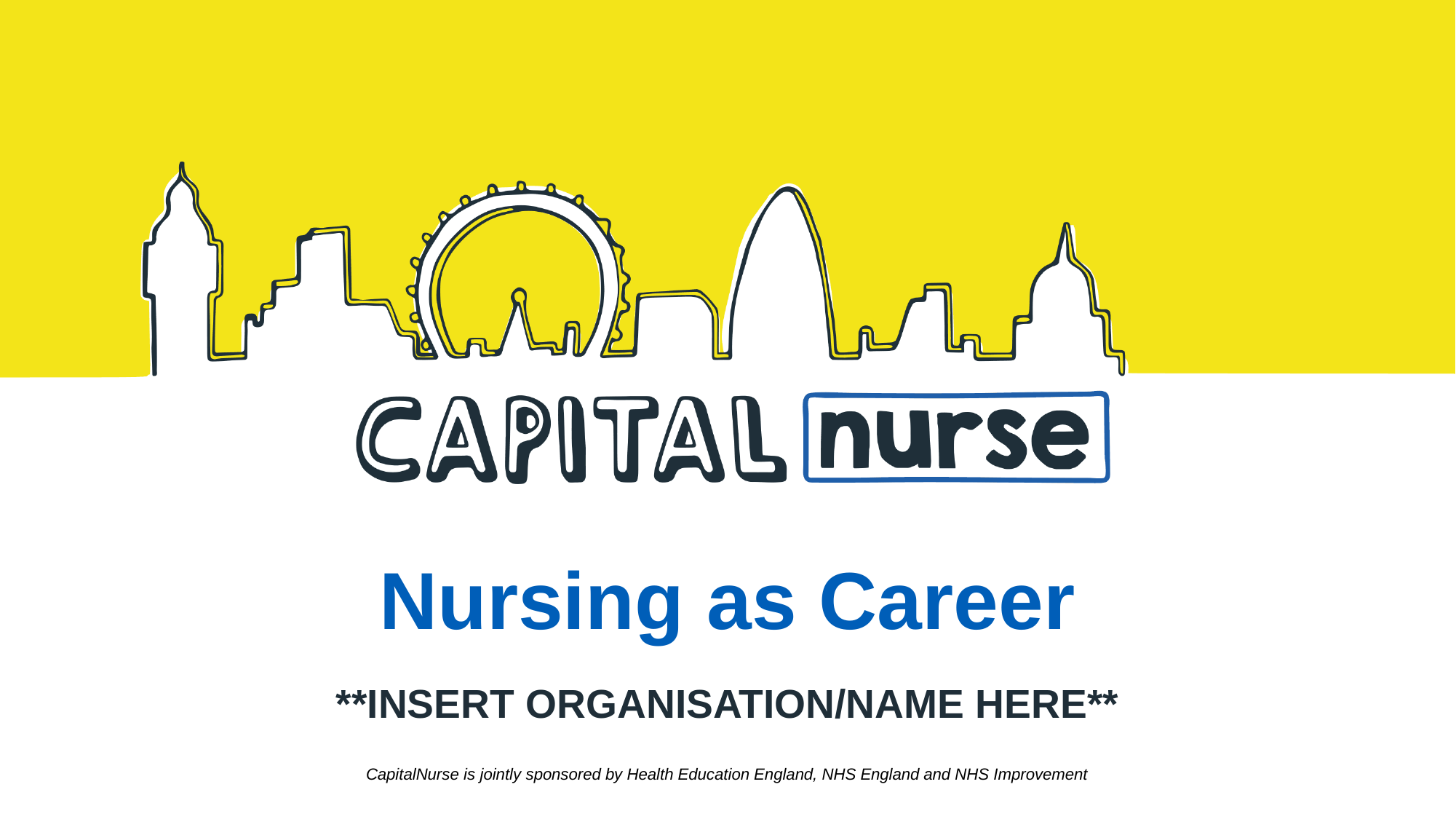

# Nursing as Career
**INSERT ORGANISATION/NAME HERE**